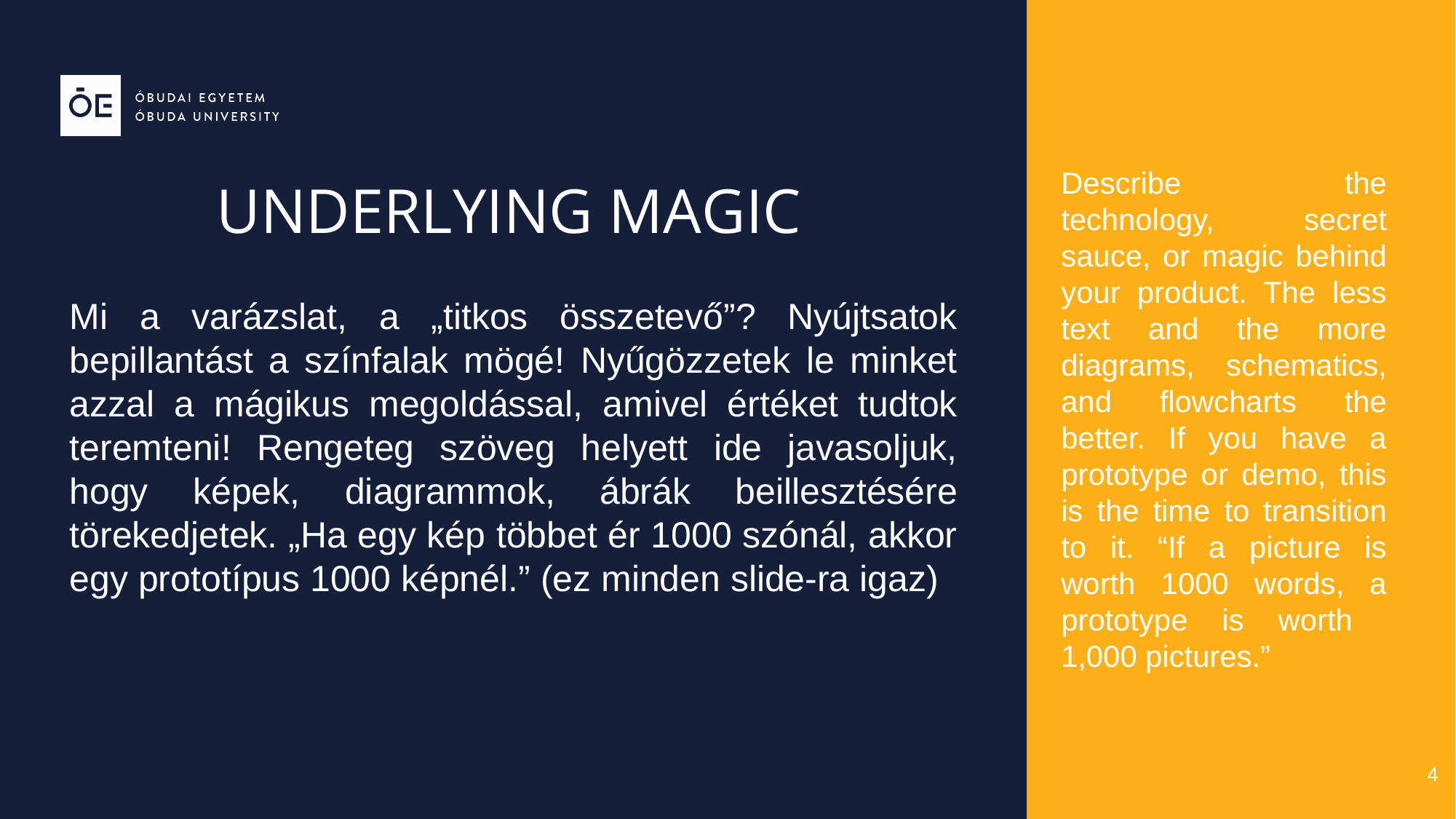

# UNDERLYING MAGIC
Describe the technology, secret sauce, or magic behind your product. The less text and the more diagrams, schematics, and flowcharts the better. If you have a prototype or demo, this is the time to transition to it. “If a picture is worth 1000 words, a prototype is worth  1,000 pictures.”

Mi a varázslat, a „titkos összetevő”? Nyújtsatok bepillantást a színfalak mögé! Nyűgözzetek le minket azzal a mágikus megoldással, amivel értéket tudtok teremteni! Rengeteg szöveg helyett ide javasoljuk, hogy képek, diagrammok, ábrák beillesztésére törekedjetek. „Ha egy kép többet ér 1000 szónál, akkor egy prototípus 1000 képnél.” (ez minden slide-ra igaz)
4